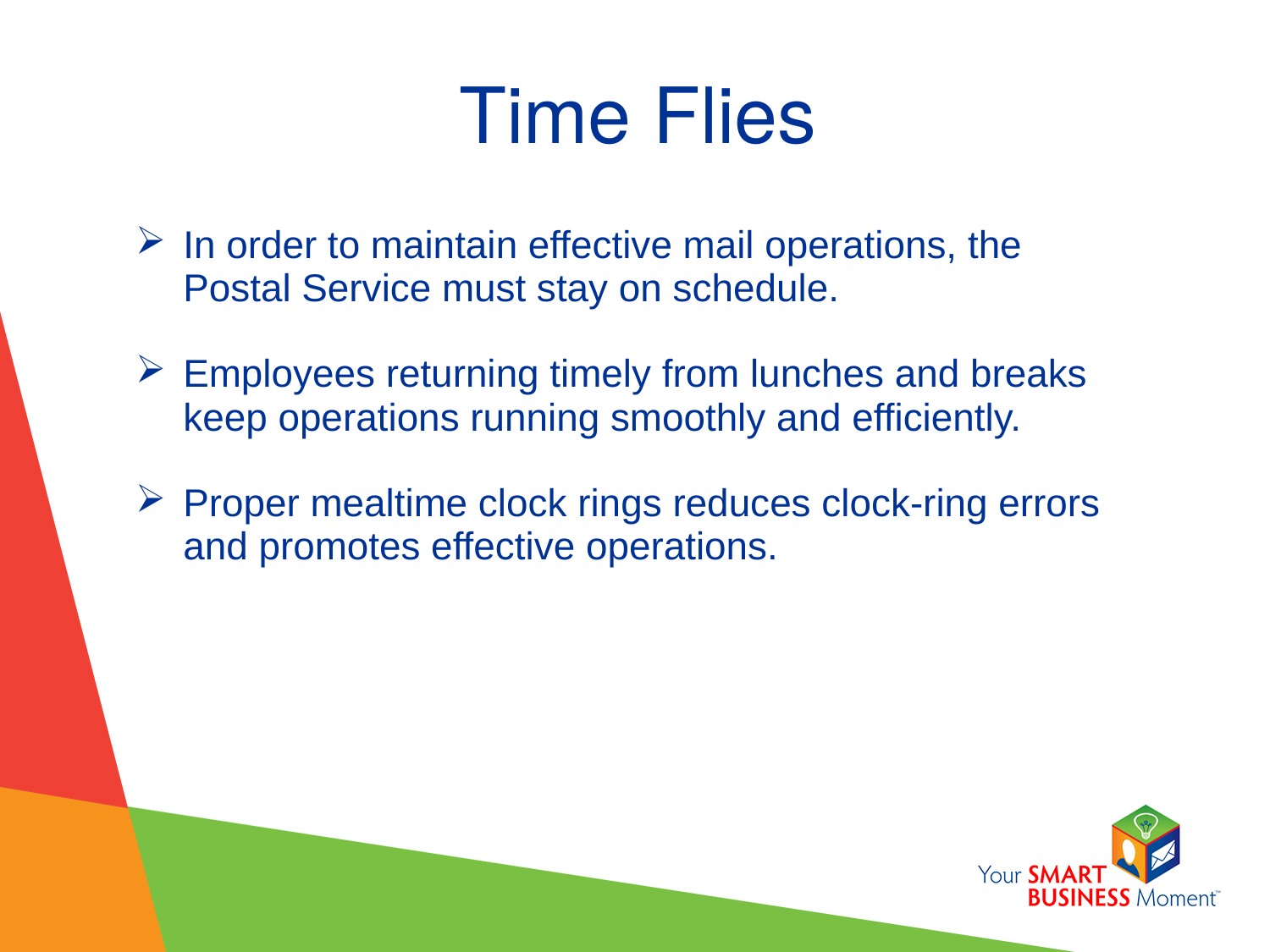

# Time Flies

In order to maintain effective mail operations, the Postal Service must stay on schedule.
Employees returning timely from lunches and breaks keep operations running smoothly and efficiently.
Proper mealtime clock rings reduces clock-ring errors and promotes effective operations.